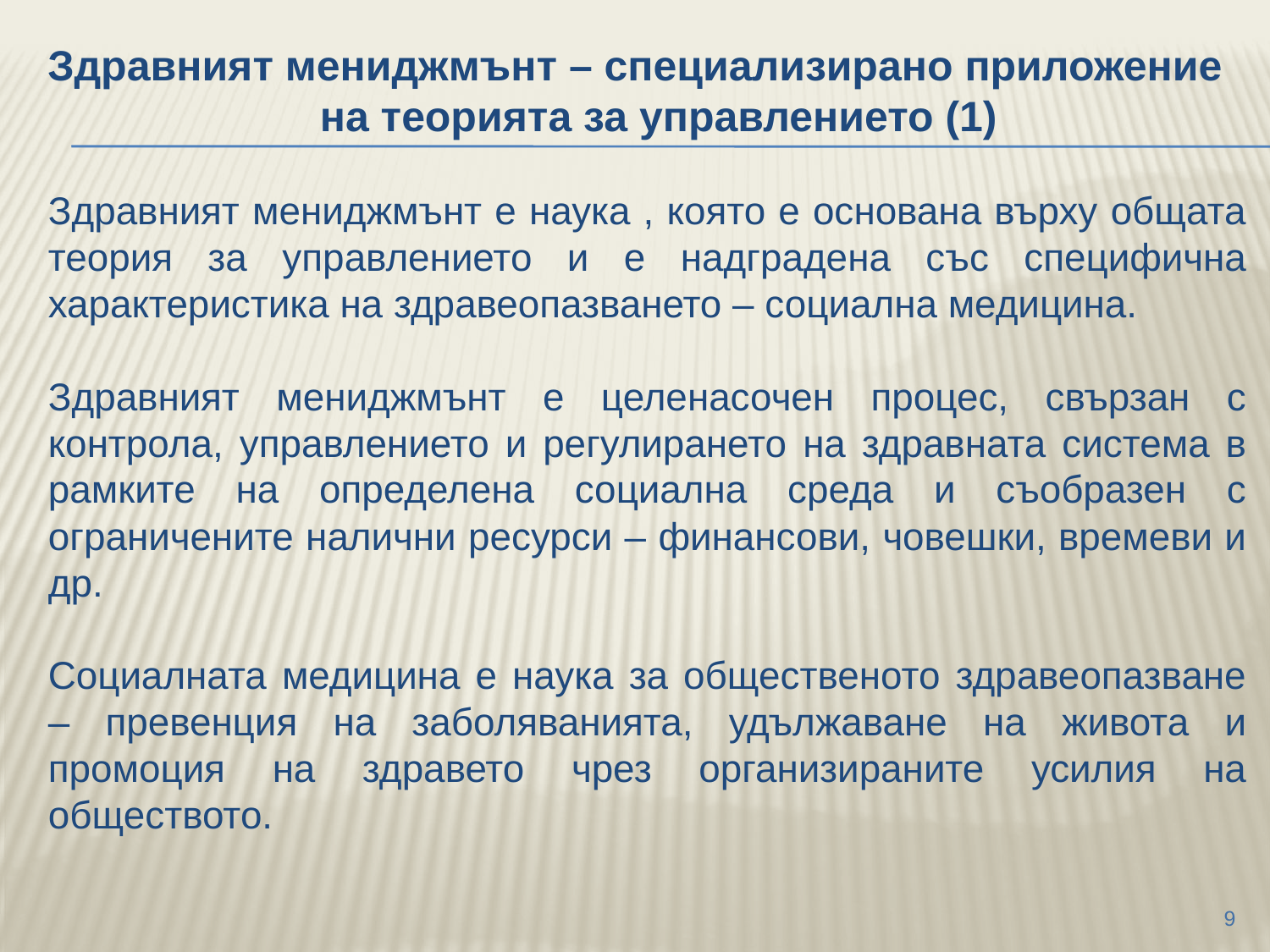

Здравният мениджмънт – специализирано приложение на теорията за управлението (1)

	Здравният мениджмънт е наука , която е основана върху общата теория за управлението и е надградена със специфична характеристика на здравеопазването – социална медицина.

	Здравният мениджмънт е целенасочен процес, свързан с контрола, управлението и регулирането на здравната система в рамките на определена социална среда и съобразен с ограничените налични ресурси – финансови, човешки, времеви и др.

	Социалната медицина е наука за общественото здравеопазване – превенция на заболяванията, удължаване на живота и промоция на здравето чрез организираните усилия на обществото.
9